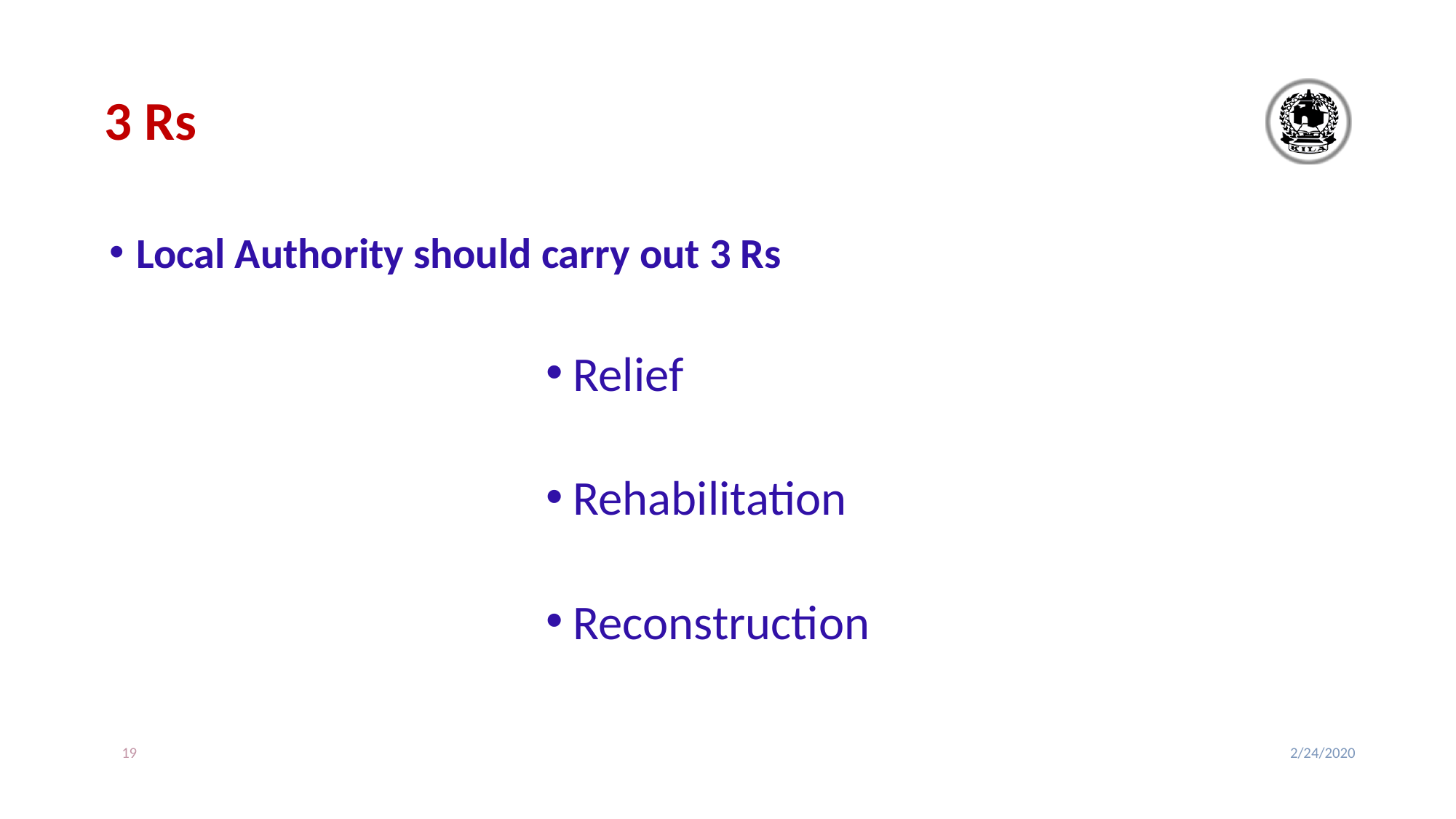

# 3 Rs
Local Authority should carry out 3 Rs
Relief
Rehabilitation
Reconstruction
19
2/24/2020